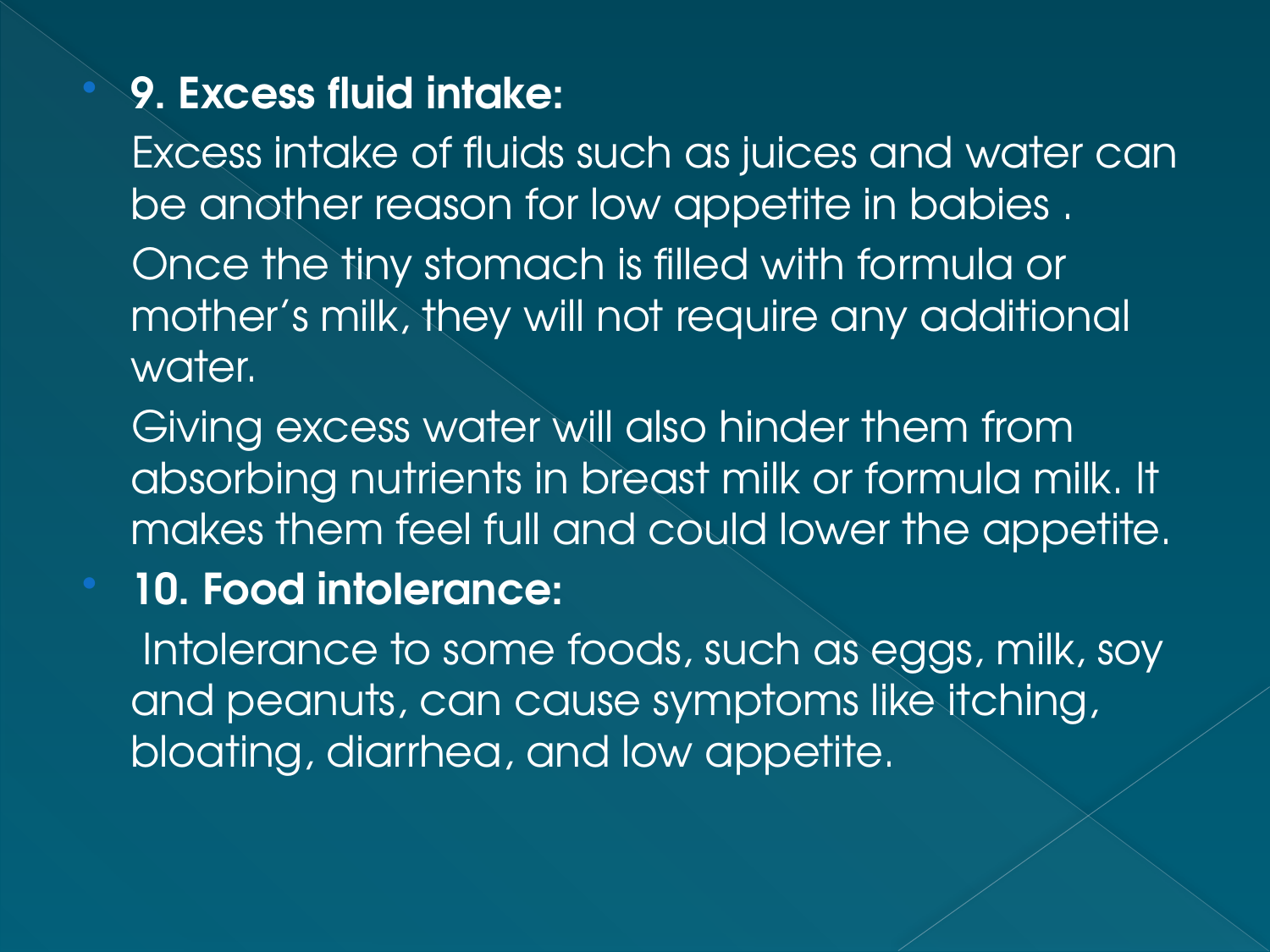

9. Excess fluid intake:
    Excess intake of fluids such as juices and water can be another reason for low appetite in babies .
    Once the tiny stomach is filled with formula or mother’s milk, they will not require any additional water.
    Giving excess water will also hinder them from absorbing nutrients in breast milk or formula milk. It makes them feel full and could lower the appetite.
10. Food intolerance:
     Intolerance to some foods, such as eggs, milk, soy and peanuts, can cause symptoms like itching, bloating, diarrhea, and low appetite.